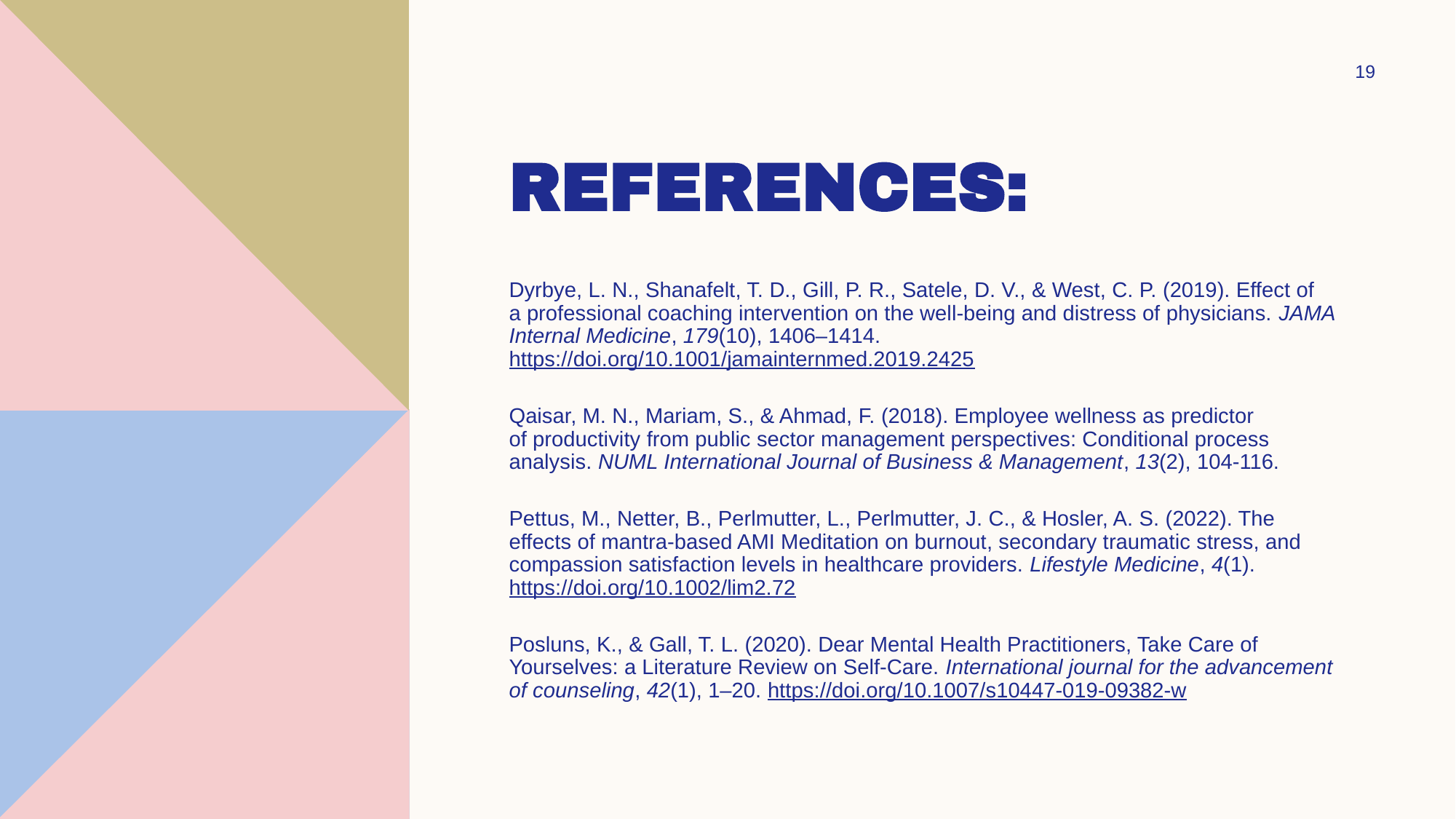

19
# References:
Dyrbye, L. N., Shanafelt, T. D., Gill, P. R., Satele, D. V., & West, C. P. (2019). Effect of a professional coaching intervention on the well-being and distress of physicians. JAMA Internal Medicine, 179(10), 1406–1414. https://doi.org/10.1001/jamainternmed.2019.2425

Qaisar, M. N., Mariam, S., & Ahmad, F. (2018). Employee wellness as predictor of productivity from public sector management perspectives: Conditional process analysis. NUML International Journal of Business & Management, 13(2), 104-116.

Pettus, M., Netter, B., Perlmutter, L., Perlmutter, J. C., & Hosler, A. S. (2022). The effects of mantra-based AMI Meditation on burnout, secondary traumatic stress, and compassion satisfaction levels in healthcare providers. Lifestyle Medicine, 4(1). https://doi.org/10.1002/lim2.72

Posluns, K., & Gall, T. L. (2020). Dear Mental Health Practitioners, Take Care of Yourselves: a Literature Review on Self-Care. International journal for the advancement of counseling, 42(1), 1–20. https://doi.org/10.1007/s10447-019-09382-w